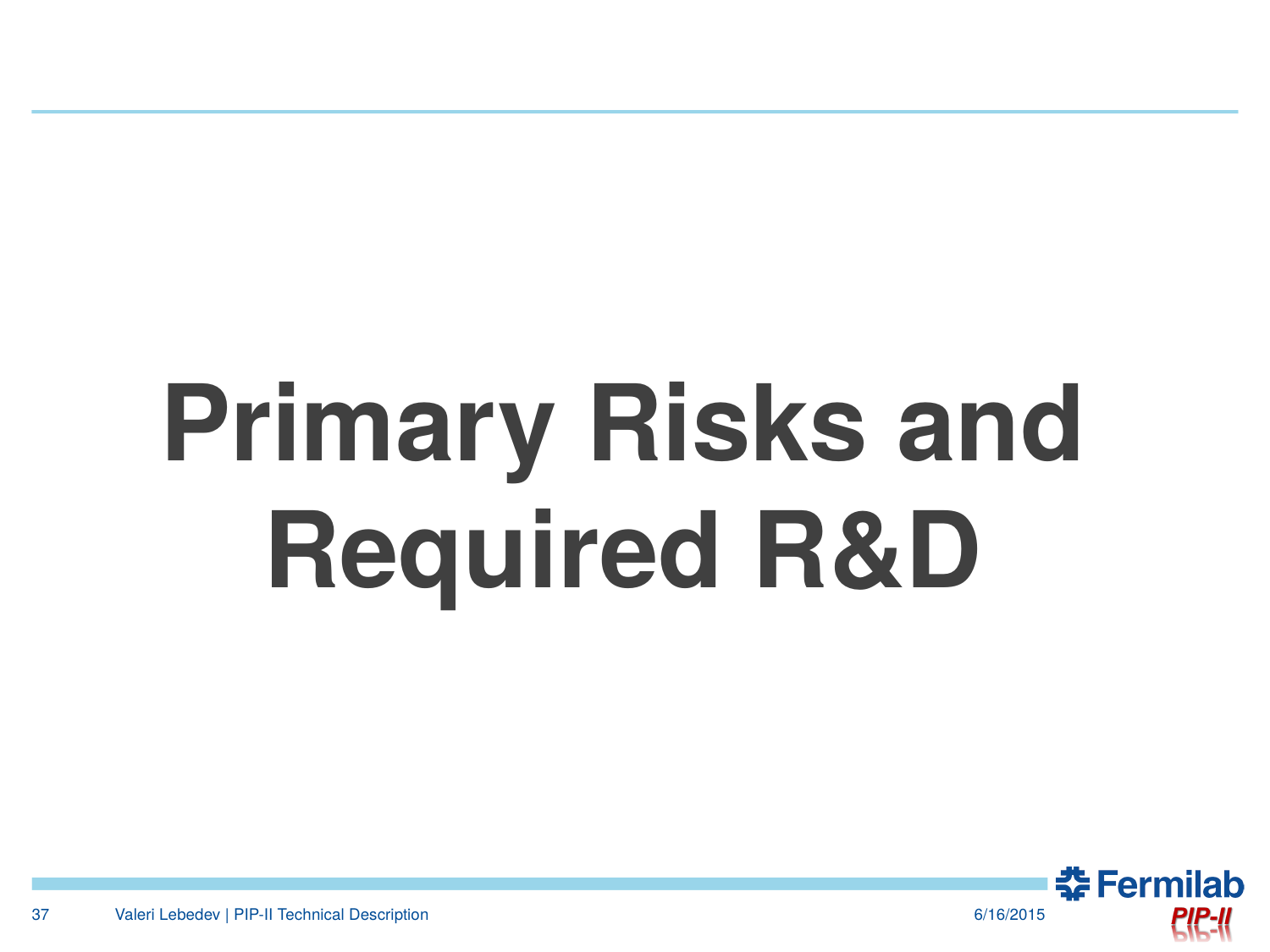

Primary Risks and Required R&D
37
Valeri Lebedev | PIP-II Technical Description
6/16/2015